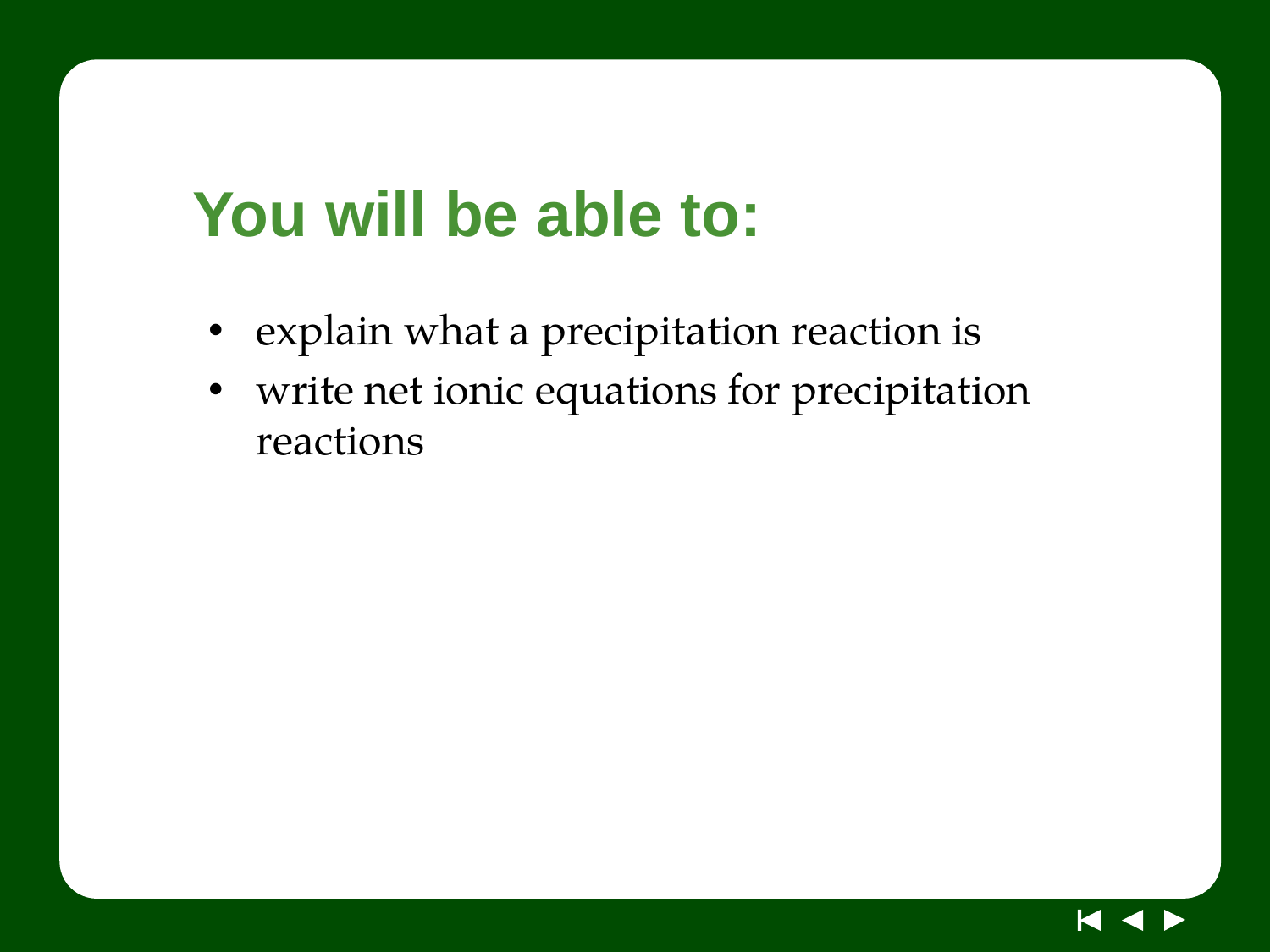

# You will be able to:
explain what a precipitation reaction is
write net ionic equations for precipitation reactions